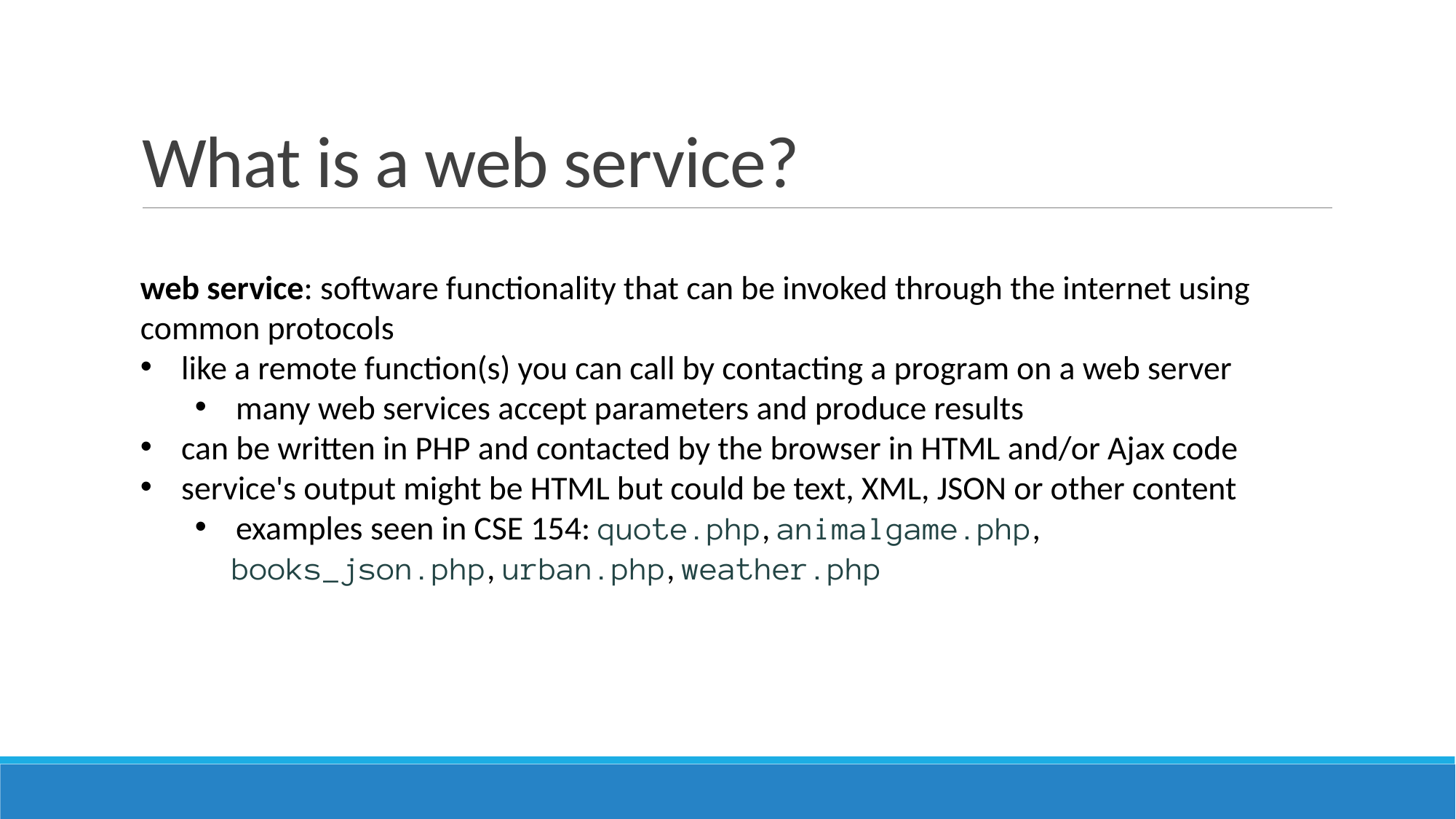

# What is a web service?
web service: software functionality that can be invoked through the internet using common protocols
like a remote function(s) you can call by contacting a program on a web server
many web services accept parameters and produce results
can be written in PHP and contacted by the browser in HTML and/or Ajax code
service's output might be HTML but could be text, XML, JSON or other content
examples seen in CSE 154: quote.php, animalgame.php,
     books_json.php, urban.php, weather.php